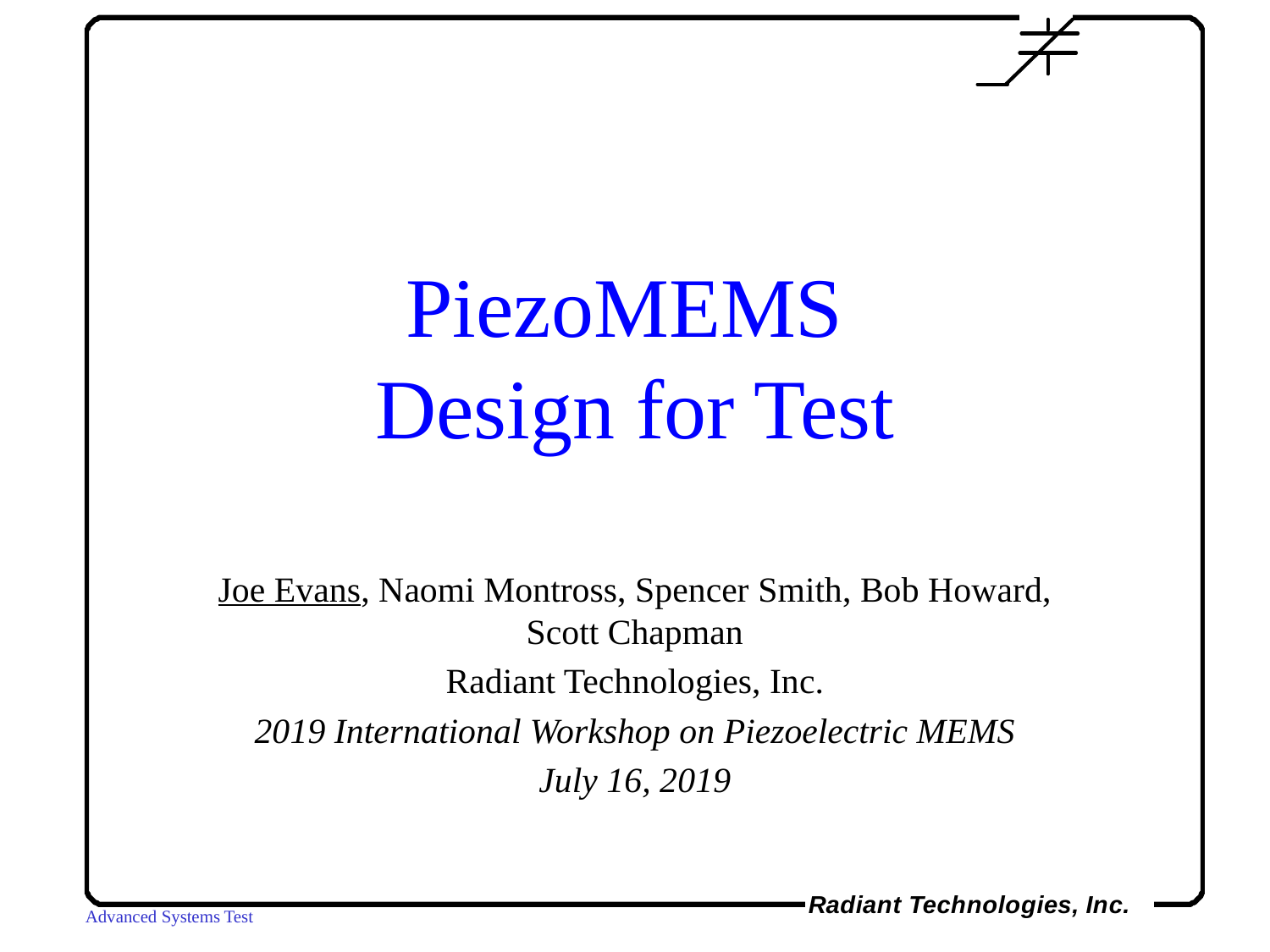

# PiezoMEMS Design for Test
Joe Evans, Naomi Montross, Spencer Smith, Bob Howard, Scott Chapman
Radiant Technologies, Inc.
2019 International Workshop on Piezoelectric MEMS
July 16, 2019